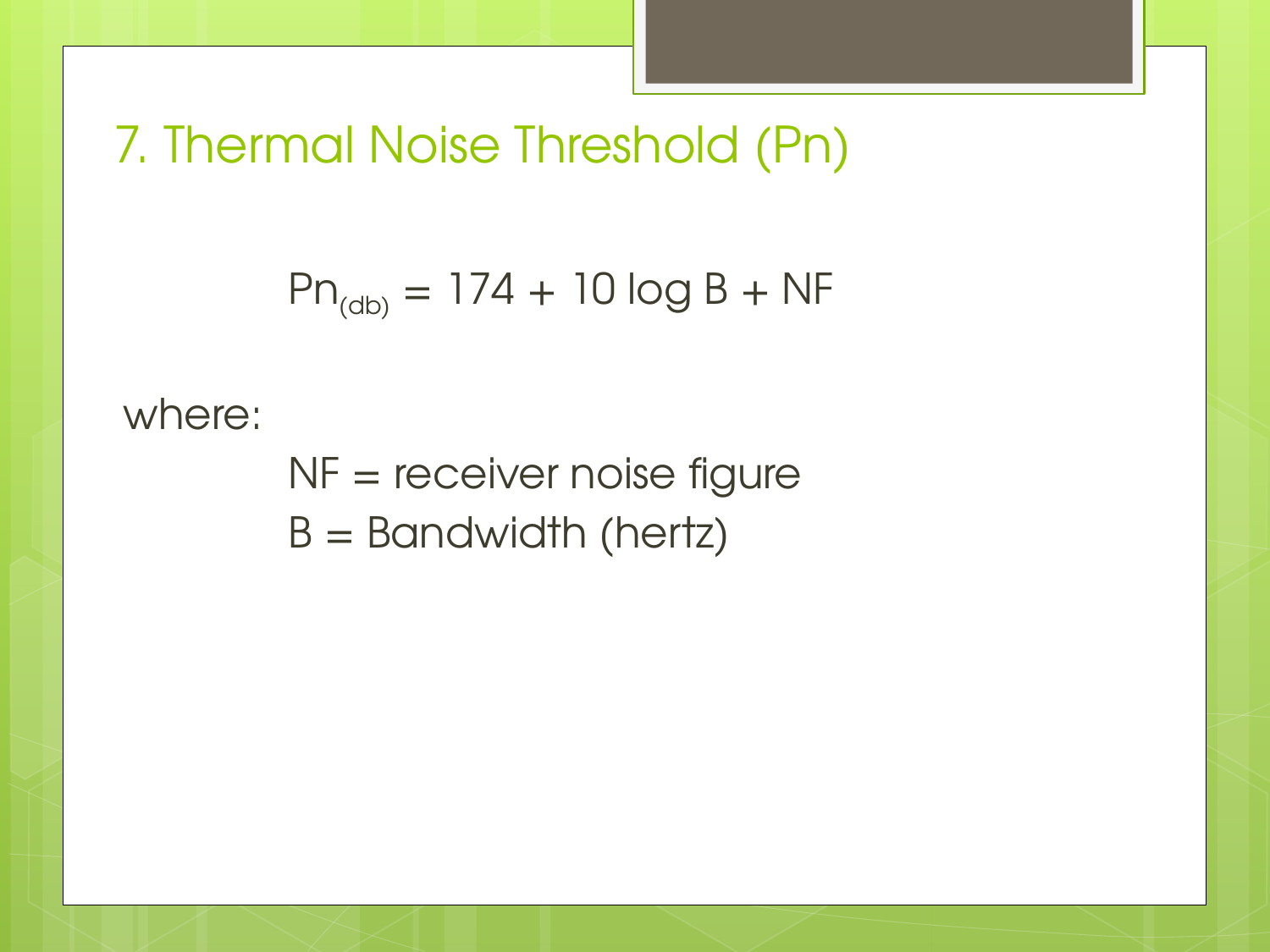

# 7. Thermal Noise Threshold (Pn)

		Pn(db) = 174 + 10 log B + NF

where:
		NF = receiver noise figure
		B = Bandwidth (hertz)